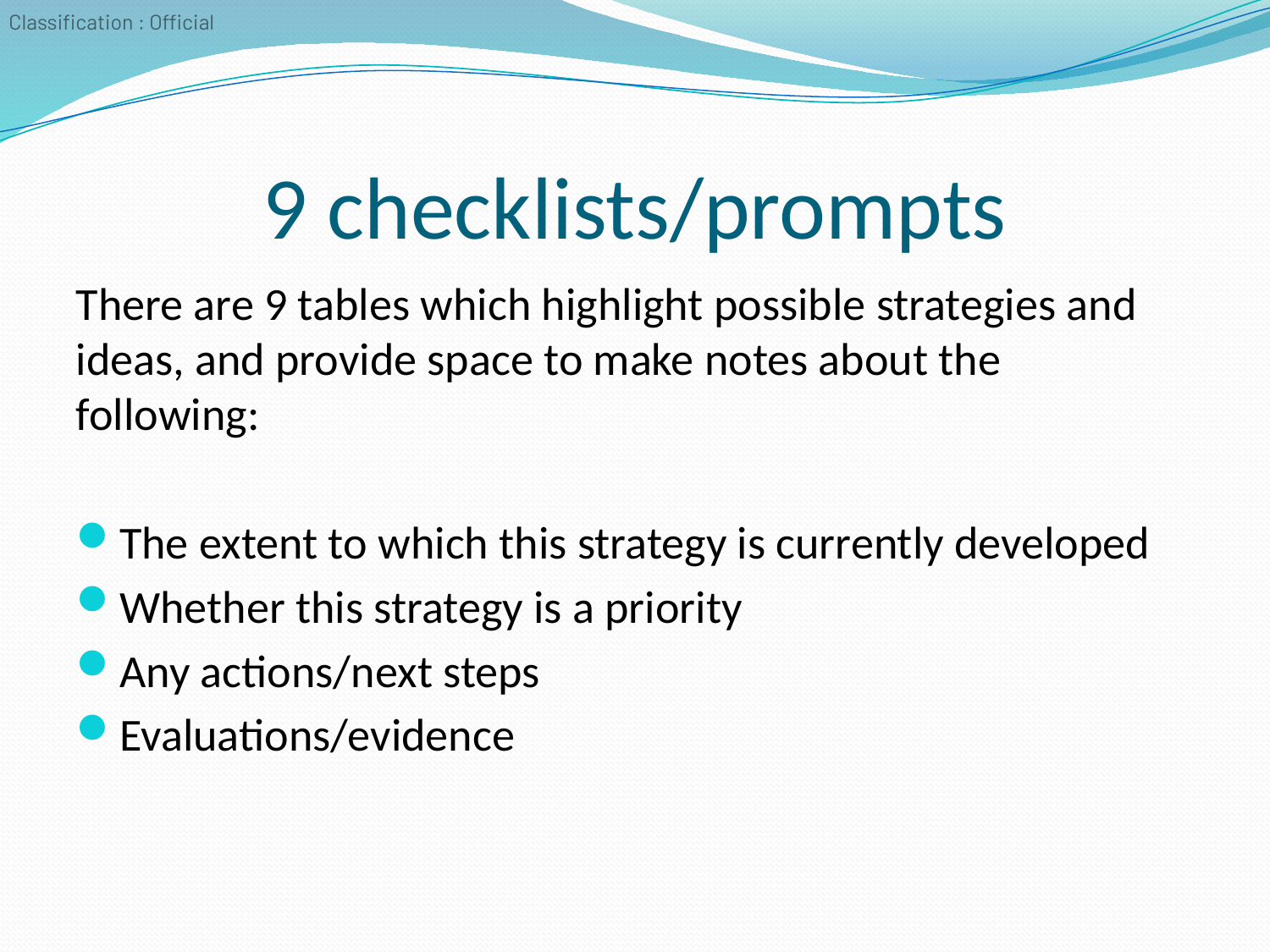

# 9 checklists/prompts
There are 9 tables which highlight possible strategies and ideas, and provide space to make notes about the following:

The extent to which this strategy is currently developed
Whether this strategy is a priority
Any actions/next steps
Evaluations/evidence